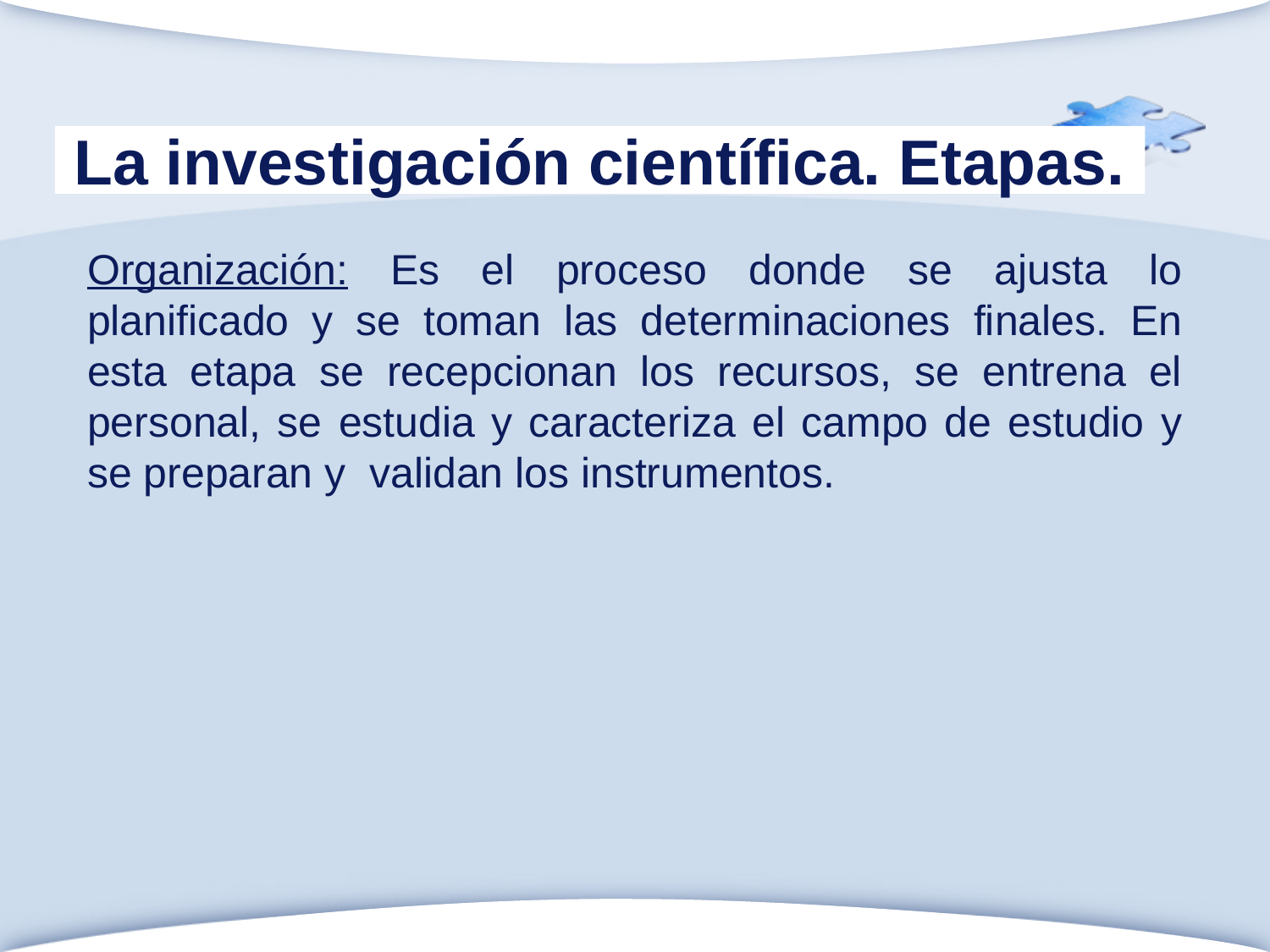

# La investigación científica. Etapas.
Organización: Es el proceso donde se ajusta lo planificado y se toman las determinaciones finales. En esta etapa se recepcionan los recursos, se entrena el personal, se estudia y caracteriza el campo de estudio y se preparan y  validan los instrumentos.

www.themegallery.com